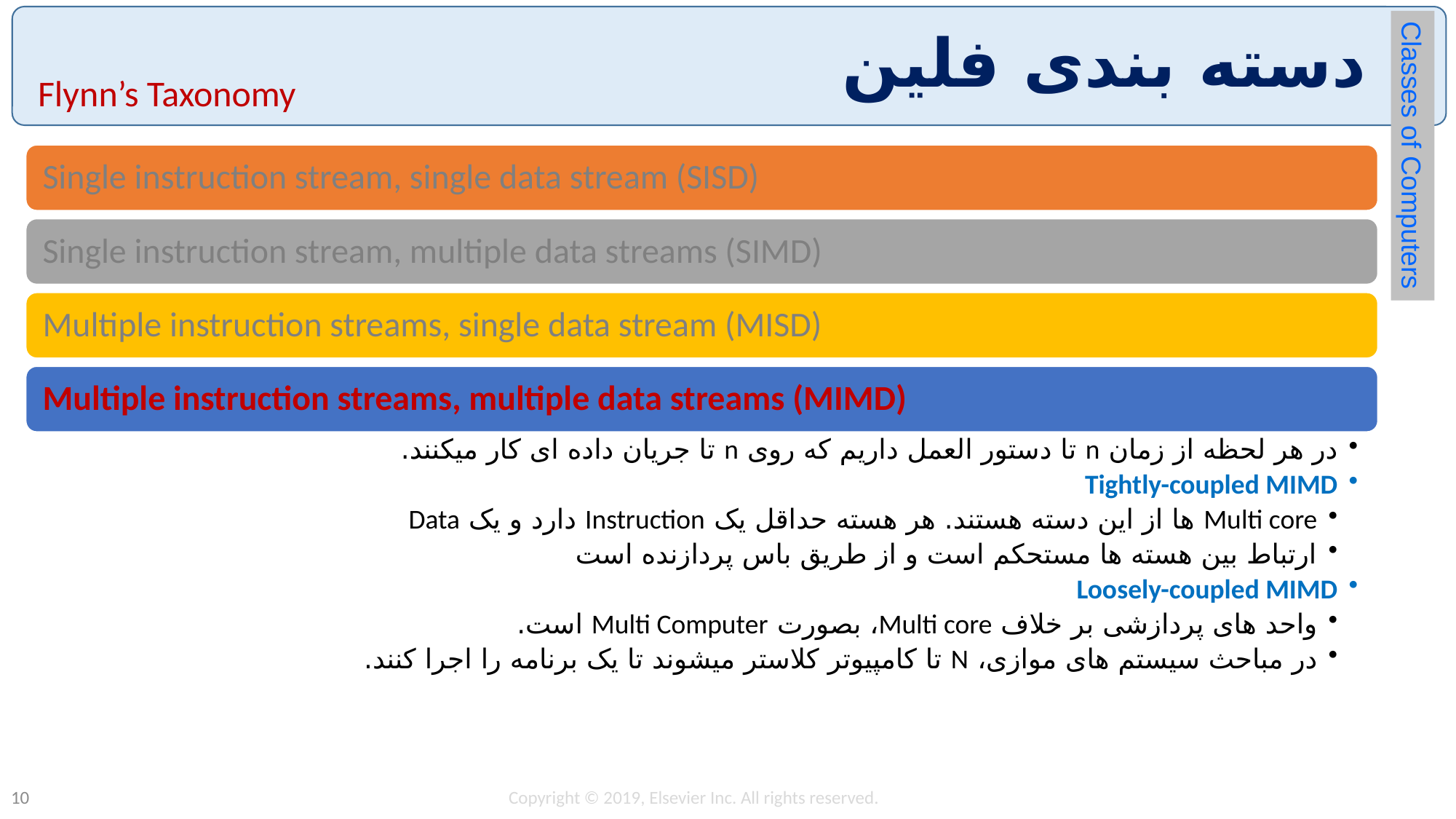

# دسته بندی فلین
Flynn’s Taxonomy
Classes of Computers
Single instruction stream, single data stream (SISD)
Single instruction stream, multiple data streams (SIMD)
Multiple instruction streams, single data stream (MISD)
Multiple instruction streams, multiple data streams (MIMD)
در هر لحظه از زمان n تا دستور العمل داریم که روی n تا جریان داده ای کار میکنند.
Tightly-coupled MIMD
Multi core ها از این دسته هستند. هر هسته حداقل یک Instruction دارد و یک Data
ارتباط بین هسته ها مستحکم است و از طریق باس پردازنده است
Loosely-coupled MIMD
واحد های پردازشی بر خلاف Multi core، بصورت Multi Computer است.
در مباحث سیستم های موازی، N تا کامپیوتر کلاستر میشوند تا یک برنامه را اجرا کنند.

Copyright © 2019, Elsevier Inc. All rights reserved.
10